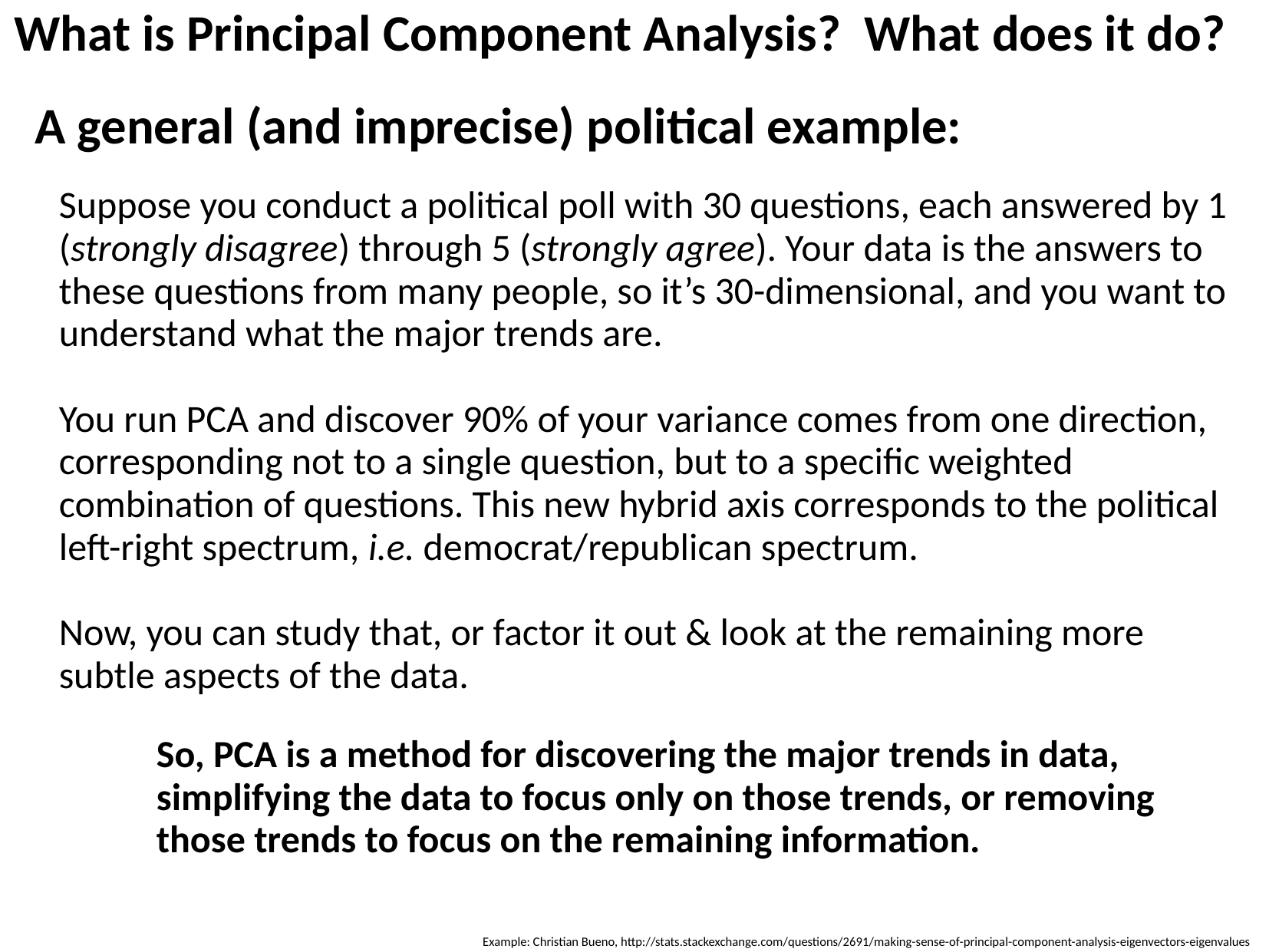

What is Principal Component Analysis?  What does it do?
A general (and imprecise) political example:
Suppose you conduct a political poll with 30 questions, each answered by 1 (strongly disagree) through 5 (strongly agree). Your data is the answers to these questions from many people, so it’s 30-dimensional, and you want to understand what the major trends are.

You run PCA and discover 90% of your variance comes from one direction, corresponding not to a single question, but to a specific weighted combination of questions. This new hybrid axis corresponds to the political left-right spectrum, i.e. democrat/republican spectrum.

Now, you can study that, or factor it out & look at the remaining more subtle aspects of the data.
So, PCA is a method for discovering the major trends in data, simplifying the data to focus only on those trends, or removing those trends to focus on the remaining information.
Example: Christian Bueno, http://stats.stackexchange.com/questions/2691/making-sense-of-principal-component-analysis-eigenvectors-eigenvalues